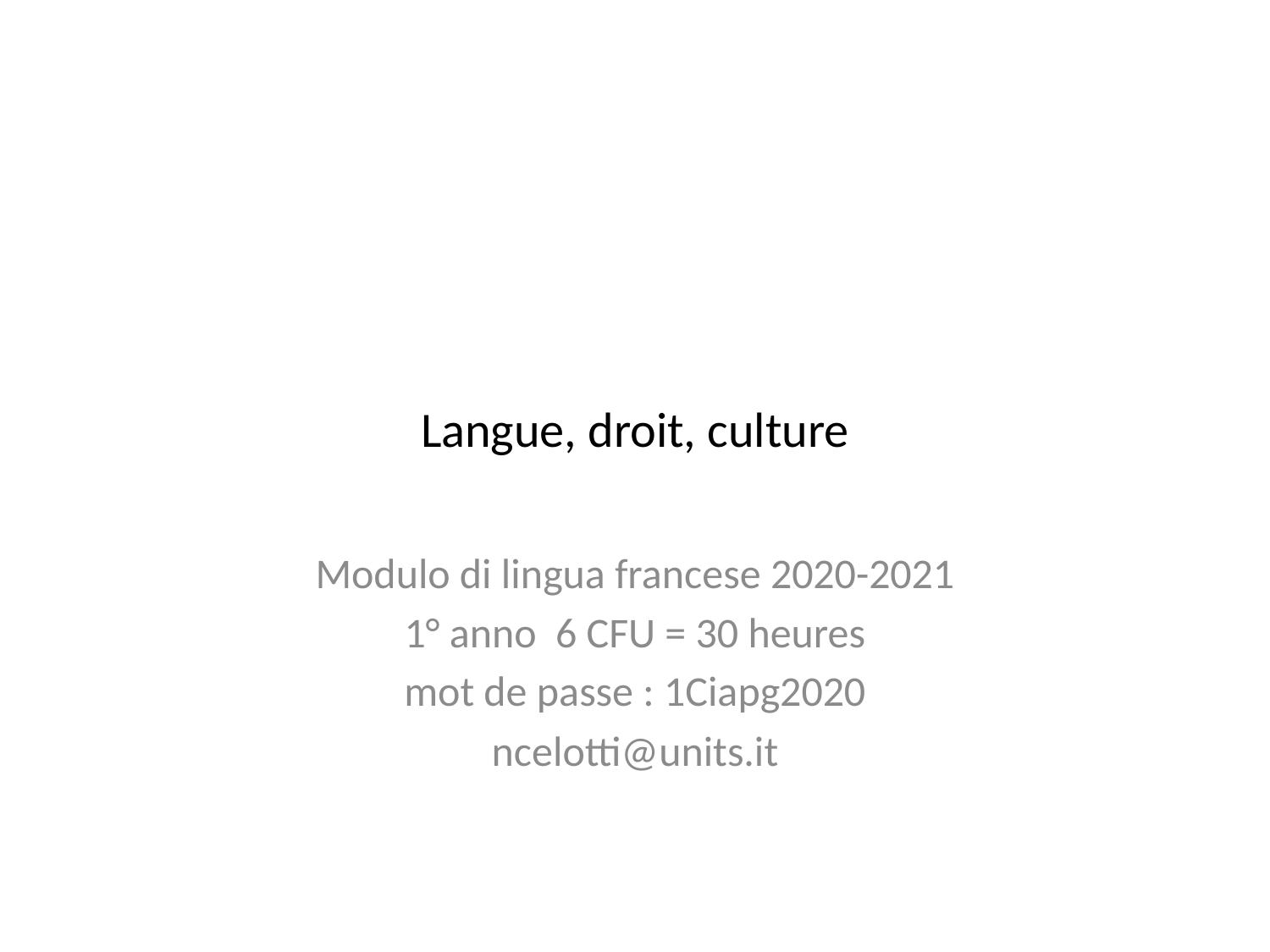

# Langue, droit, culture
Modulo di lingua francese 2020-2021
1° anno  6 CFU = 30 heures
mot de passe : 1Ciapg2020
ncelotti@units.it